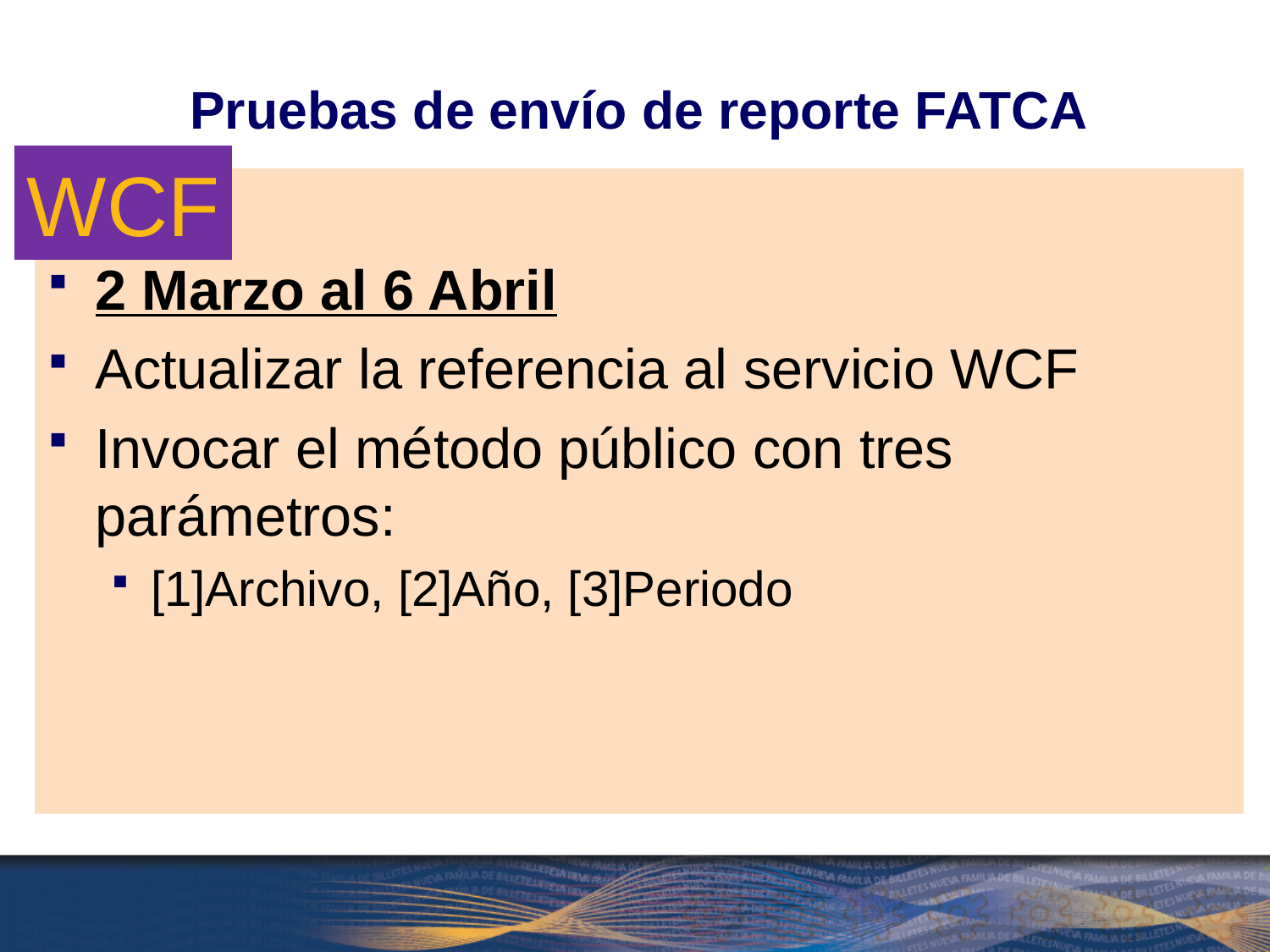

# Pruebas de envío de reporte FATCA
WCF

2 Marzo al 6 Abril
Actualizar la referencia al servicio WCF
Invocar el método público con tres parámetros:
[1]Archivo, [2]Año, [3]Periodo